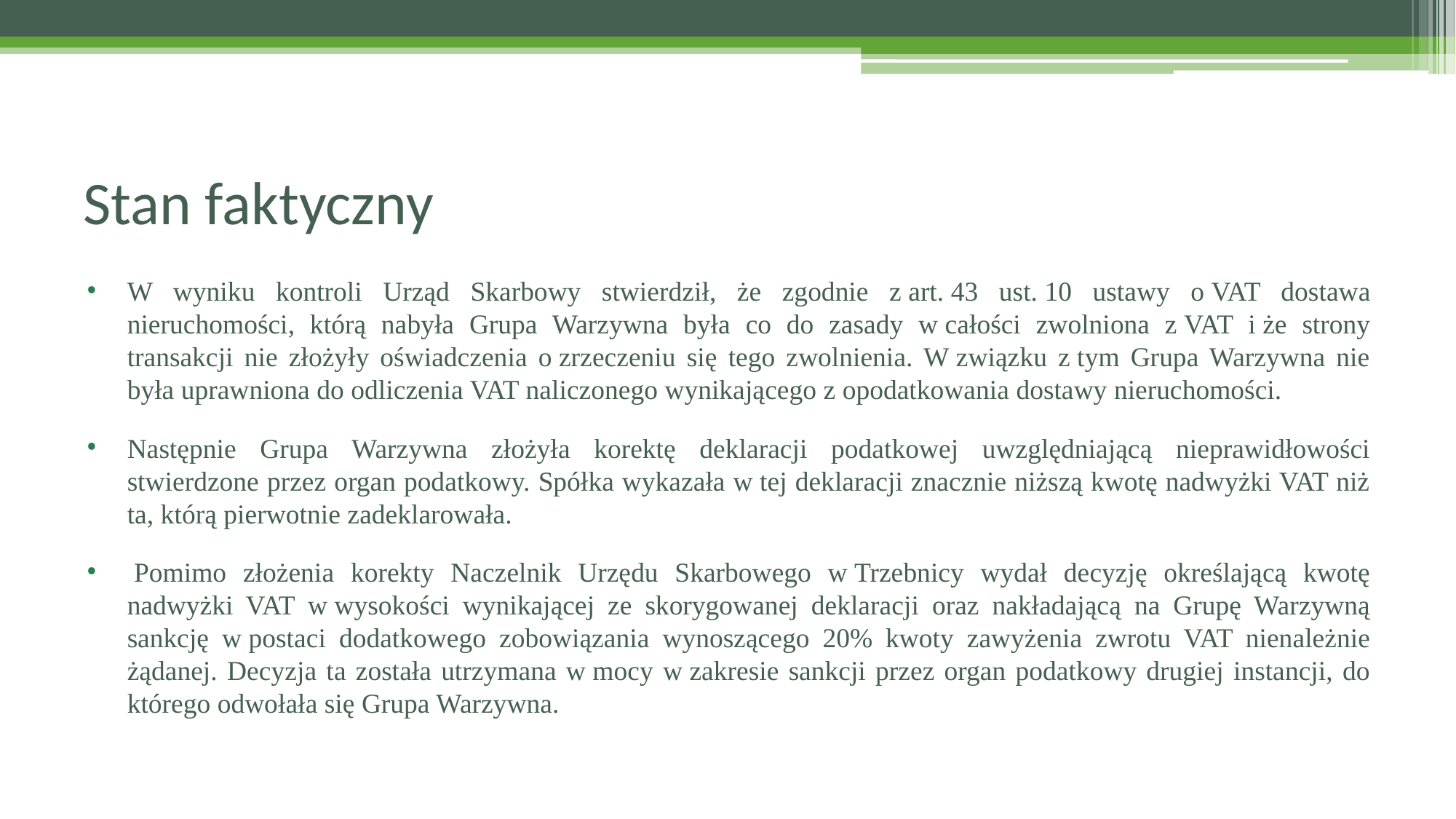

# Stan faktyczny
W wyniku kontroli Urząd Skarbowy stwierdził, że zgodnie z art. 43 ust. 10 ustawy o VAT dostawa nieruchomości, którą nabyła Grupa Warzywna była co do zasady w całości zwolniona z VAT i że strony transakcji nie złożyły oświadczenia o zrzeczeniu się tego zwolnienia. W związku z tym Grupa Warzywna nie była uprawniona do odliczenia VAT naliczonego wynikającego z opodatkowania dostawy nieruchomości.
Następnie Grupa Warzywna złożyła korektę deklaracji podatkowej uwzględniającą nieprawidłowości stwierdzone przez organ podatkowy. Spółka wykazała w tej deklaracji znacznie niższą kwotę nadwyżki VAT niż ta, którą pierwotnie zadeklarowała.
 Pomimo złożenia korekty Naczelnik Urzędu Skarbowego w Trzebnicy wydał decyzję określającą kwotę nadwyżki VAT w wysokości wynikającej ze skorygowanej deklaracji oraz nakładającą na Grupę Warzywną sankcję w postaci dodatkowego zobowiązania wynoszącego 20% kwoty zawyżenia zwrotu VAT nienależnie żądanej. Decyzja ta została utrzymana w mocy w zakresie sankcji przez organ podatkowy drugiej instancji, do którego odwołała się Grupa Warzywna.